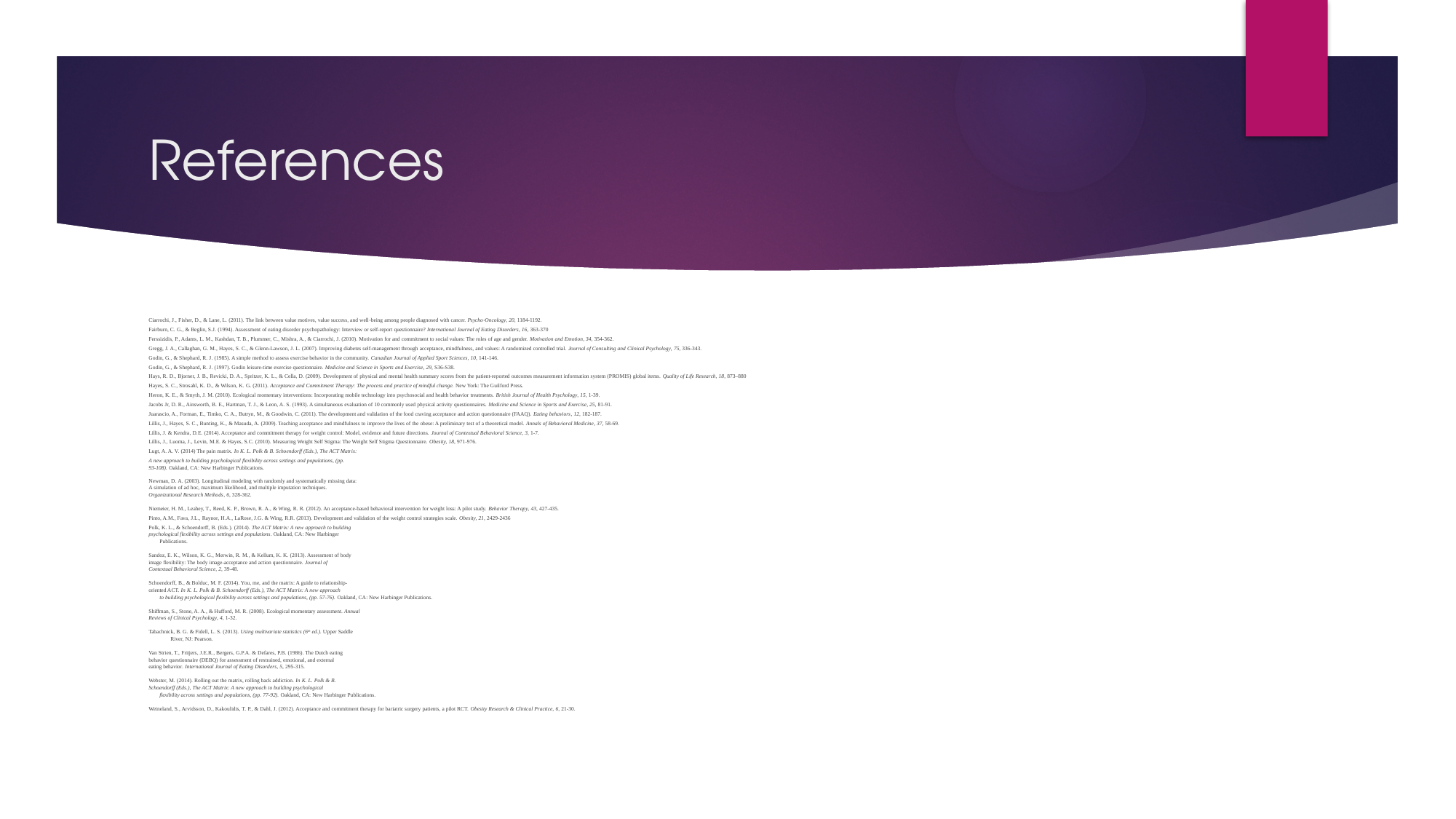

# References
Ciarrochi, J., Fisher, D., & Lane, L. (2011). The link between value motives, value success, and well‐being among people diagnosed with cancer. Psycho‐Oncology, 20, 1184-1192.
Fairburn, C. G., & Beglin, S.J. (1994). Assessment of eating disorder psychopathology: Interview or self-report questionnaire? International Journal of Eating Disorders, 16, 363-370
Ferssizidis, P., Adams, L. M., Kashdan, T. B., Plummer, C., Mishra, A., & Ciarrochi, J. (2010). Motivation for and commitment to social values: The roles of age and gender. Motivation and Emotion, 34, 354-362.
Gregg, J. A., Callaghan, G. M., Hayes, S. C., & Glenn-Lawson, J. L. (2007). Improving diabetes self-management through acceptance, mindfulness, and values: A randomized controlled trial. Journal of Consulting and Clinical Psychology, 75, 336-343.
Godin, G., & Shephard, R. J. (1985). A simple method to assess exercise behavior in the community. Canadian Journal of Applied Sport Sciences, 10, 141-146.
Godin, G., & Shephard, R. J. (1997). Godin leisure-time exercise questionnaire. Medicine and Science in Sports and Exercise, 29, S36-S38.
Hays, R. D., Bjorner, J. B., Revicki, D. A., Spritzer, K. L., & Cella, D. (2009). Development of physical and mental health summary scores from the patient-reported outcomes measurement information system (PROMIS) global items. Quality of Life Research, 18, 873–880
Hayes, S. C., Strosahl, K. D., & Wilson, K. G. (2011). Acceptance and Commitment Therapy: The process and practice of mindful change. New York: The Guilford Press.
Heron, K. E., & Smyth, J. M. (2010). Ecological momentary interventions: Incorporating mobile technology into psychosocial and health behavior treatments. British Journal of Health Psychology, 15, 1-39.
Jacobs Jr, D. R., Ainsworth, B. E., Hartman, T. J., & Leon, A. S. (1993). A simultaneous evaluation of 10 commonly used physical activity questionnaires. Medicine and Science in Sports and Exercise, 25, 81-91.
Juarascio, A., Forman, E., Timko, C. A., Butryn, M., & Goodwin, C. (2011). The development and validation of the food craving acceptance and action questionnaire (FAAQ). Eating behaviors, 12, 182-187.
Lillis, J., Hayes, S. C., Bunting, K., & Masuda, A. (2009). Teaching acceptance and mindfulness to improve the lives of the obese: A preliminary test of a theoretical model. Annals of Behavioral Medicine, 37, 58-69.
Lillis, J. & Kendra, D.E. (2014). Acceptance and commitment therapy for weight control: Model, evidence and future directions. Journal of Contextual Behavioral Science, 3, 1-7.
Lillis, J., Luoma, J., Levin, M.E. & Hayes, S.C. (2010). Measuring Weight Self Stigma: The Weight Self Stigma Questionnaire. Obesity, 18, 971-976.
Lugt, A. A. V. (2014) The pain matrix. In K. L. Polk & B. Schoendorff (Eds.), The ACT Matrix:
A new approach to building psychological flexibility across settings and populations, (pp.
93-108). Oakland, CA: New Harbinger Publications.

Newman, D. A. (2003). Longitudinal modeling with randomly and systematically missing data:
A simulation of ad hoc, maximum likelihood, and multiple imputation techniques.
Organizational Research Methods, 6, 328-362.

Niemeier, H. M., Leahey, T., Reed, K. P., Brown, R. A., & Wing, R. R. (2012). An acceptance-based behavioral intervention for weight loss: A pilot study. Behavior Therapy, 43, 427-435.
Pinto, A.M., Fava, J.L., Raynor, H.A., LaRose, J.G. & Wing, R.R. (2013). Development and validation of the weight control strategies scale. Obesity, 21, 2429-2436
Polk, K. L., & Schoendorff, B. (Eds.). (2014). The ACT Matrix: A new approach to building
psychological flexibility across settings and populations. Oakland, CA: New Harbinger
Publications.

Sandoz, E. K., Wilson, K. G., Merwin, R. M., & Kellum, K. K. (2013). Assessment of body
image flexibility: The body image-acceptance and action questionnaire. Journal of
Contextual Behavioral Science, 2, 39-48.

Schoendorff, B., & Bolduc, M. F. (2014). You, me, and the matrix: A guide to relationship-
oriented ACT. In K. L. Polk & B. Schoendorff (Eds.), The ACT Matrix: A new approach
to building psychological flexibility across settings and populations, (pp. 57-76). Oakland, CA: New Harbinger Publications.

Shiffman, S., Stone, A. A., & Hufford, M. R. (2008). Ecological momentary assessment. Annual
Reviews of Clinical Psychology, 4, 1-32.

Tabachnick, B. G. & Fidell, L. S. (2013). Using multivariate statistics (6th ed.). Upper Saddle
	River, NJ: Pearson.

Van Strien, T., Fritjers, J.E.R., Bergers, G.P.A. & Defares, P.B. (1986). The Dutch eating
behavior questionnaire (DEBQ) for assessment of restrained, emotional, and external
eating behavior. International Journal of Eating Disorders, 5, 295-315.

Webster, M. (2014). Rolling out the matrix, rolling back addiction. In K. L. Polk & B.
Schoendorff (Eds.), The ACT Matrix: A new approach to building psychological
flexibility across settings and populations, (pp. 77-92). Oakland, CA: New Harbinger Publications.

Weineland, S., Arvidsson, D., Kakoulidis, T. P., & Dahl, J. (2012). Acceptance and commitment therapy for bariatric surgery patients, a pilot RCT. Obesity Research & Clinical Practice, 6, 21-30.